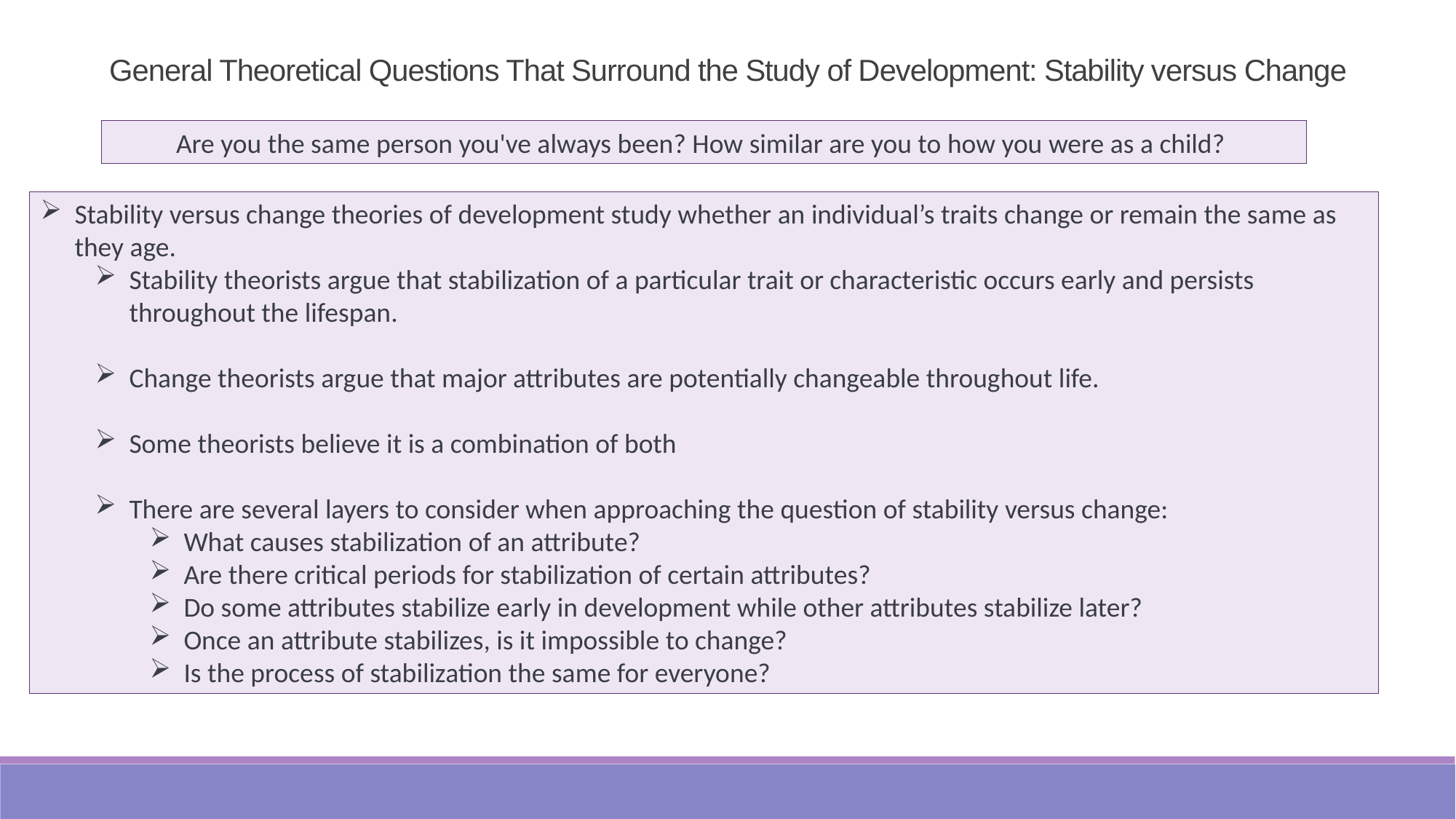

General Theoretical Questions That Surround the Study of Development: Stability versus Change
Are you the same person you've always been? How similar are you to how you were as a child?
Stability versus change theories of development study whether an individual’s traits change or remain the same as they age.
Stability theorists argue that stabilization of a particular trait or characteristic occurs early and persists throughout the lifespan.

Change theorists argue that major attributes are potentially changeable throughout life.

Some theorists believe it is a combination of both

There are several layers to consider when approaching the question of stability versus change:
What causes stabilization of an attribute?
Are there critical periods for stabilization of certain attributes?
Do some attributes stabilize early in development while other attributes stabilize later?
Once an attribute stabilizes, is it impossible to change?
Is the process of stabilization the same for everyone?